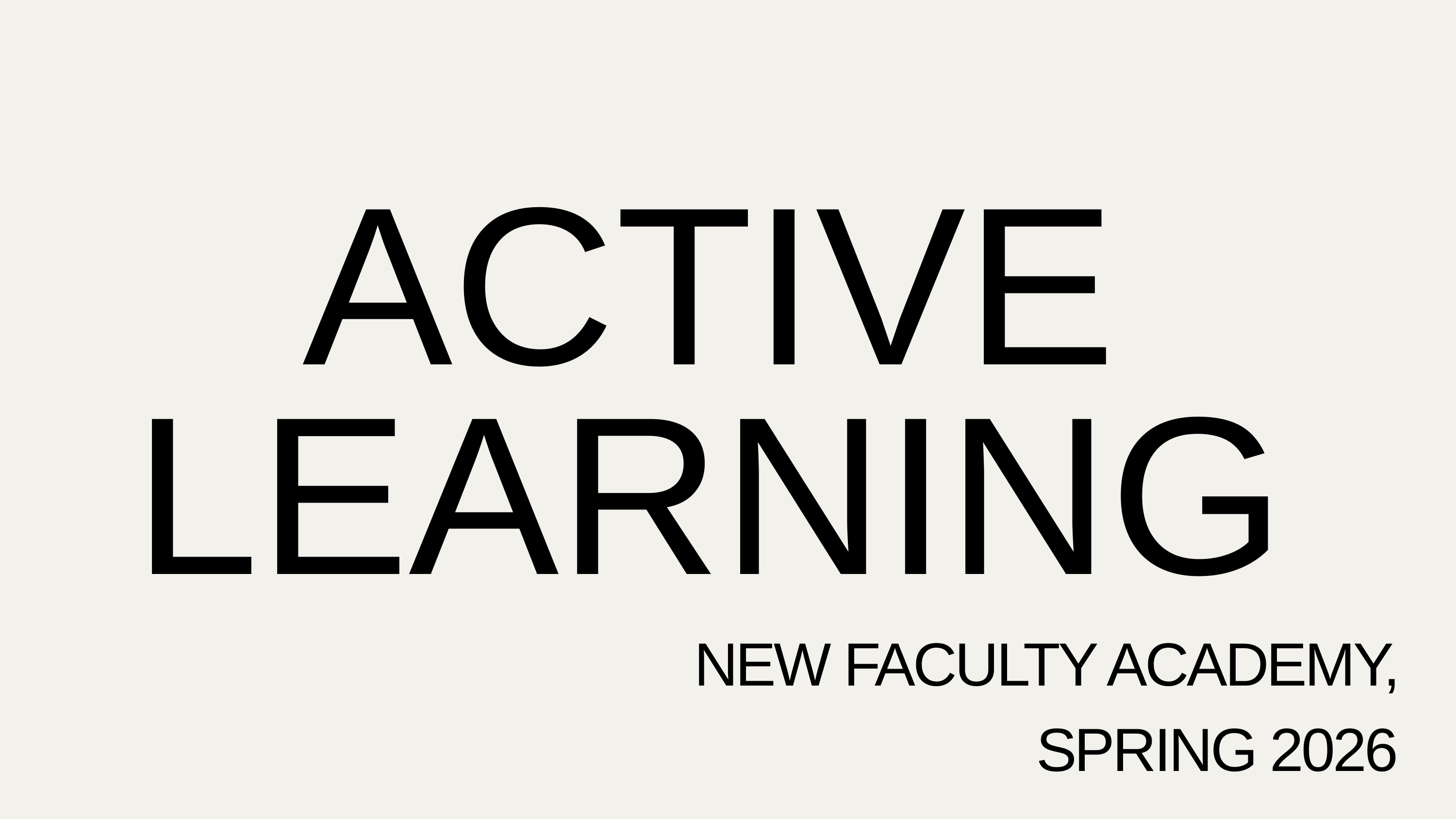

ACTIVE LEARNING

NEW FACULTY ACADEMY,
SPRING 2026